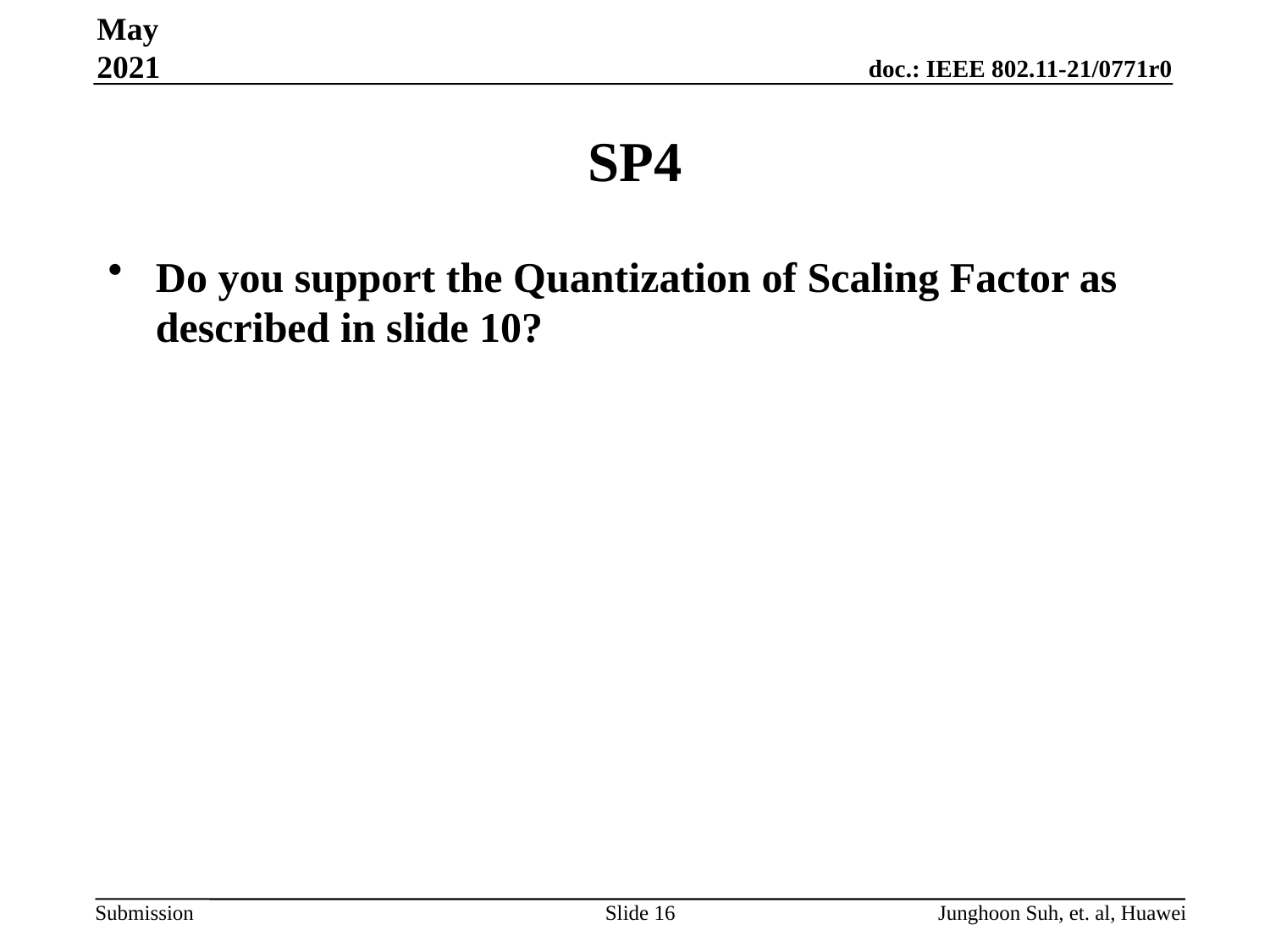

May 2021
# SP4
Do you support the Quantization of Scaling Factor as described in slide 10?
Slide 16
Junghoon Suh, et. al, Huawei